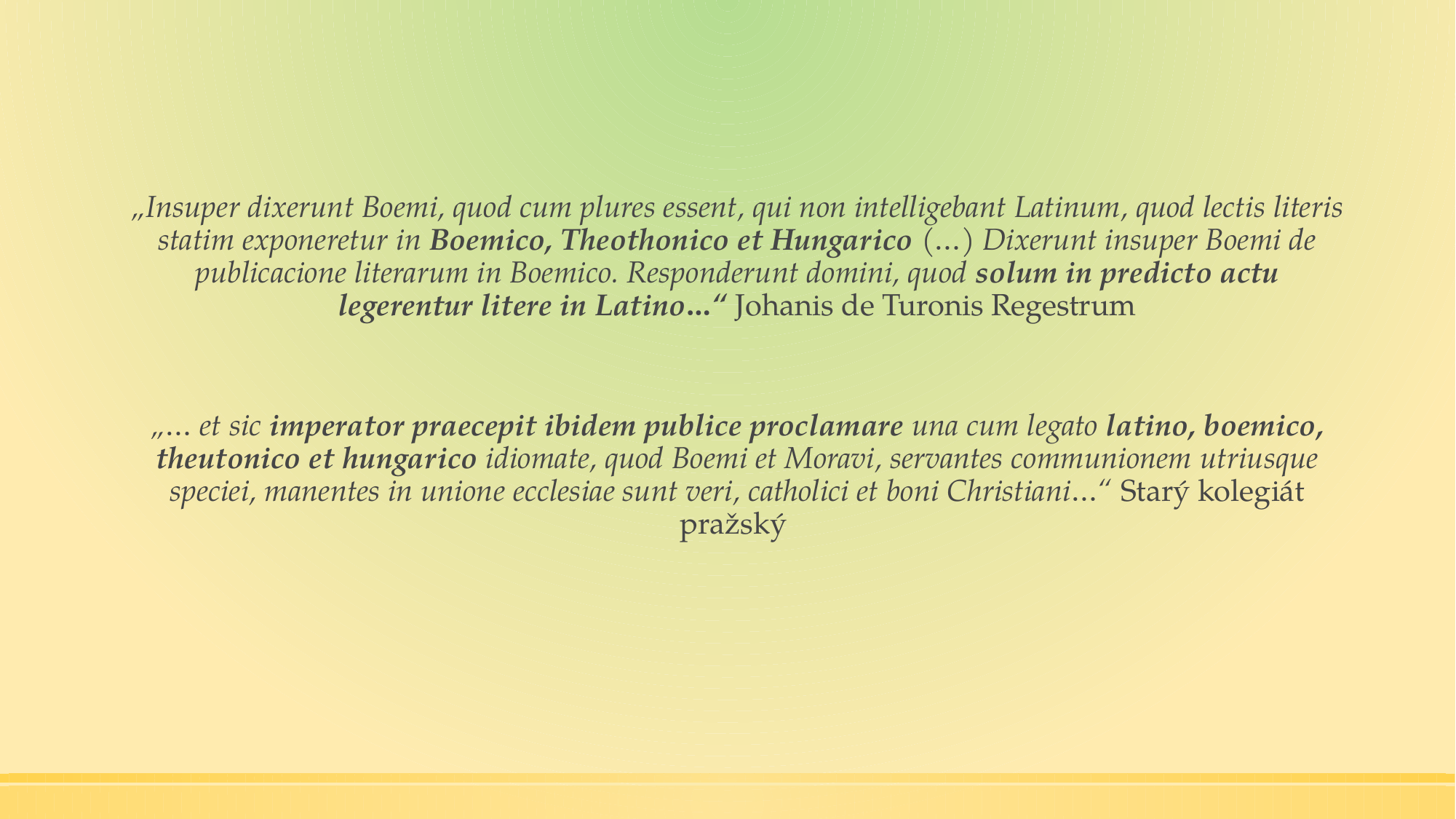

„Insuper dixerunt Boemi, quod cum plures essent, qui non intelligebant Latinum, quod lectis literis statim exponeretur in Boemico, Theothonico et Hungarico (…) Dixerunt insuper Boemi de publicacione literarum in Boemico. Responderunt domini, quod solum in predicto actu legerentur litere in Latino…“ Johanis de Turonis Regestrum

„… et sic imperator praecepit ibidem publice proclamare una cum legato latino, boemico, theutonico et hungarico idiomate, quod Boemi et Moravi, servantes communionem utriusque speciei, manentes in unione ecclesiae sunt veri, catholici et boni Christiani…“ Starý kolegiát pražský